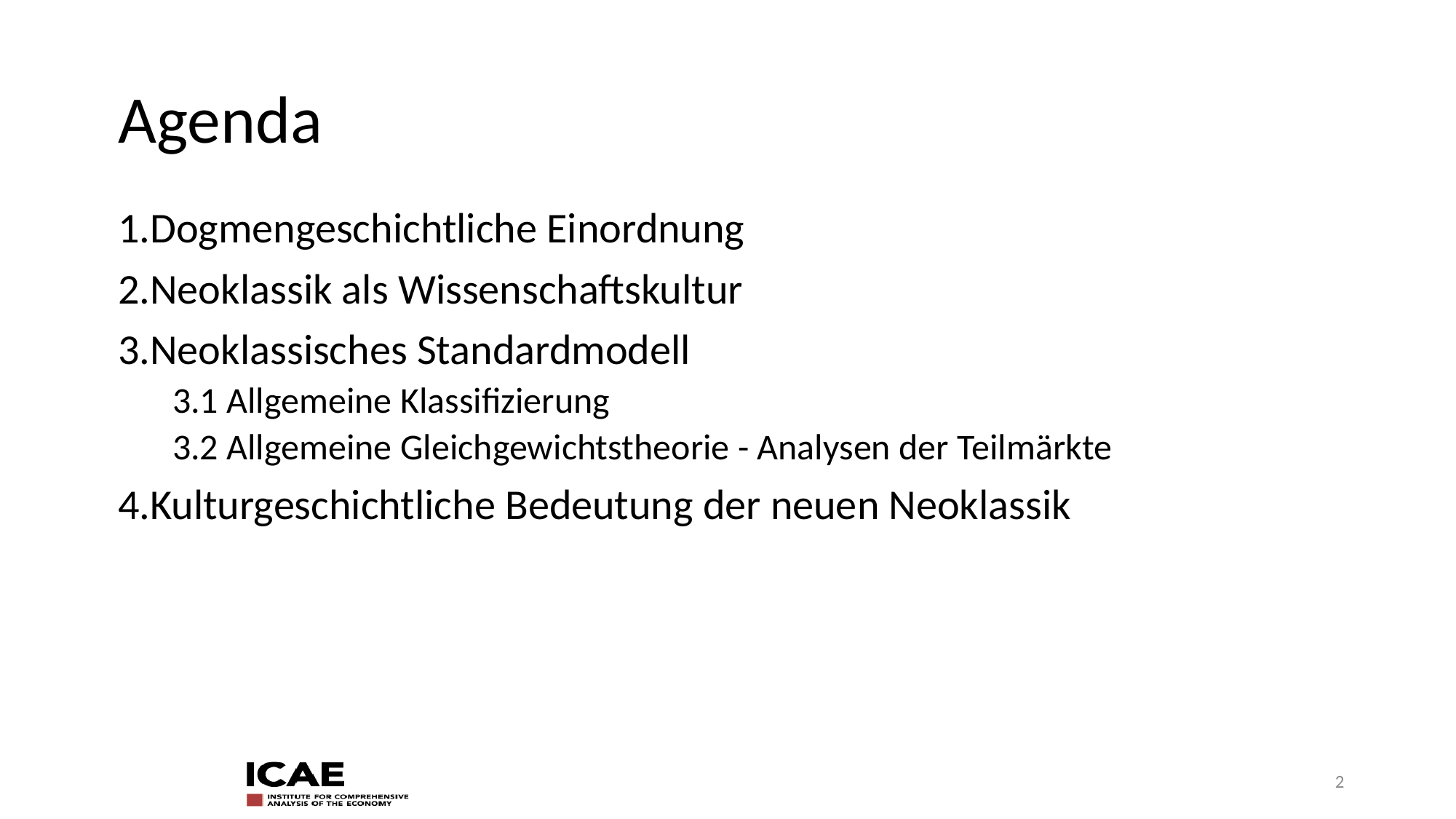

# Agenda
1.Dogmengeschichtliche Einordnung
2.Neoklassik als Wissenschaftskultur
3.Neoklassisches Standardmodell
3.1 Allgemeine Klassifizierung
3.2 Allgemeine Gleichgewichtstheorie - Analysen der Teilmärkte
4.Kulturgeschichtliche Bedeutung der neuen Neoklassik
2